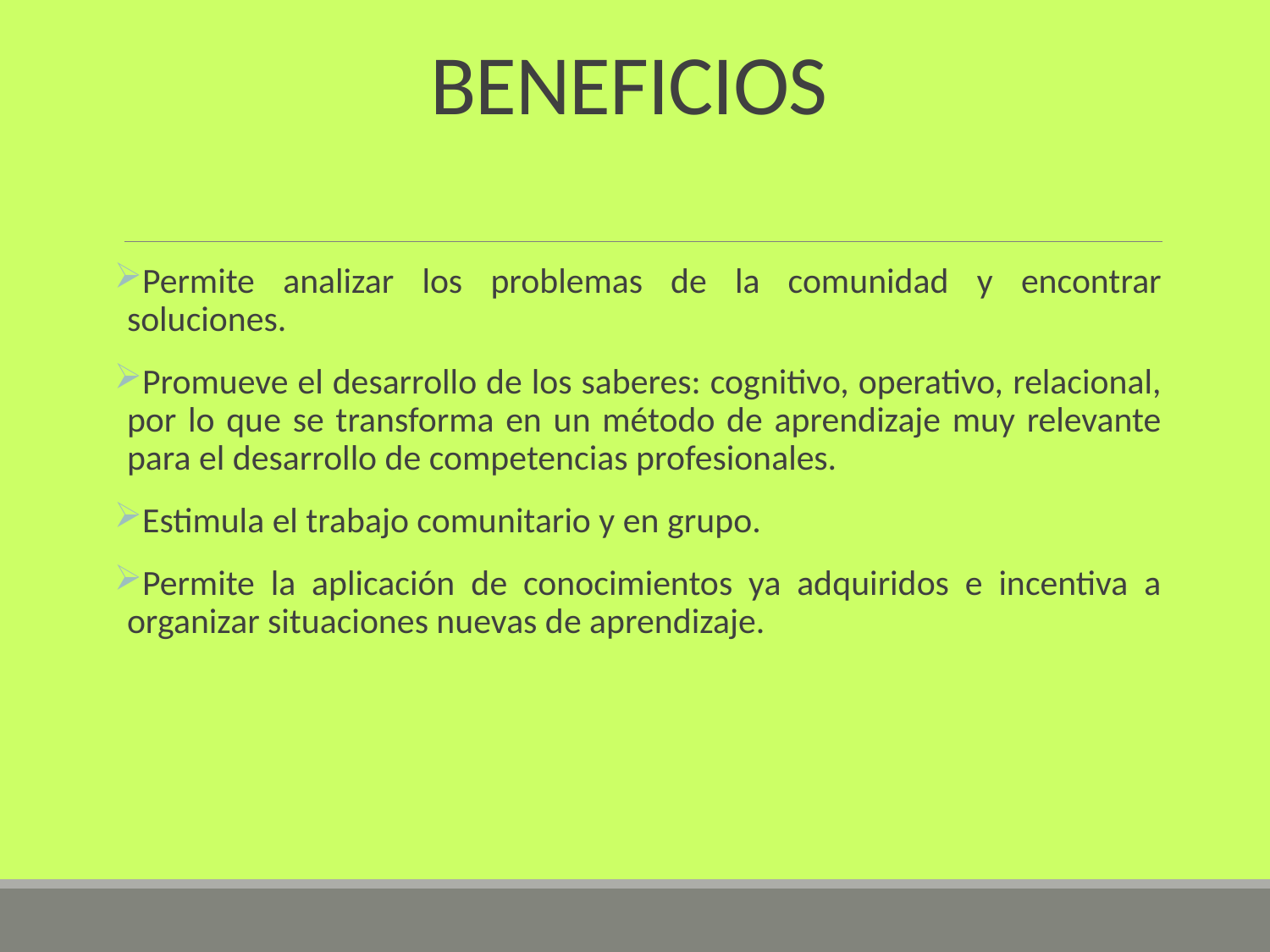

# BENEFICIOS
Permite analizar los problemas de la comunidad y encontrar soluciones.
Promueve el desarrollo de los saberes: cognitivo, operativo, relacional, por lo que se transforma en un método de aprendizaje muy relevante para el desarrollo de competencias profesionales.
Estimula el trabajo comunitario y en grupo.
Permite la aplicación de conocimientos ya adquiridos e incentiva a organizar situaciones nuevas de aprendizaje.